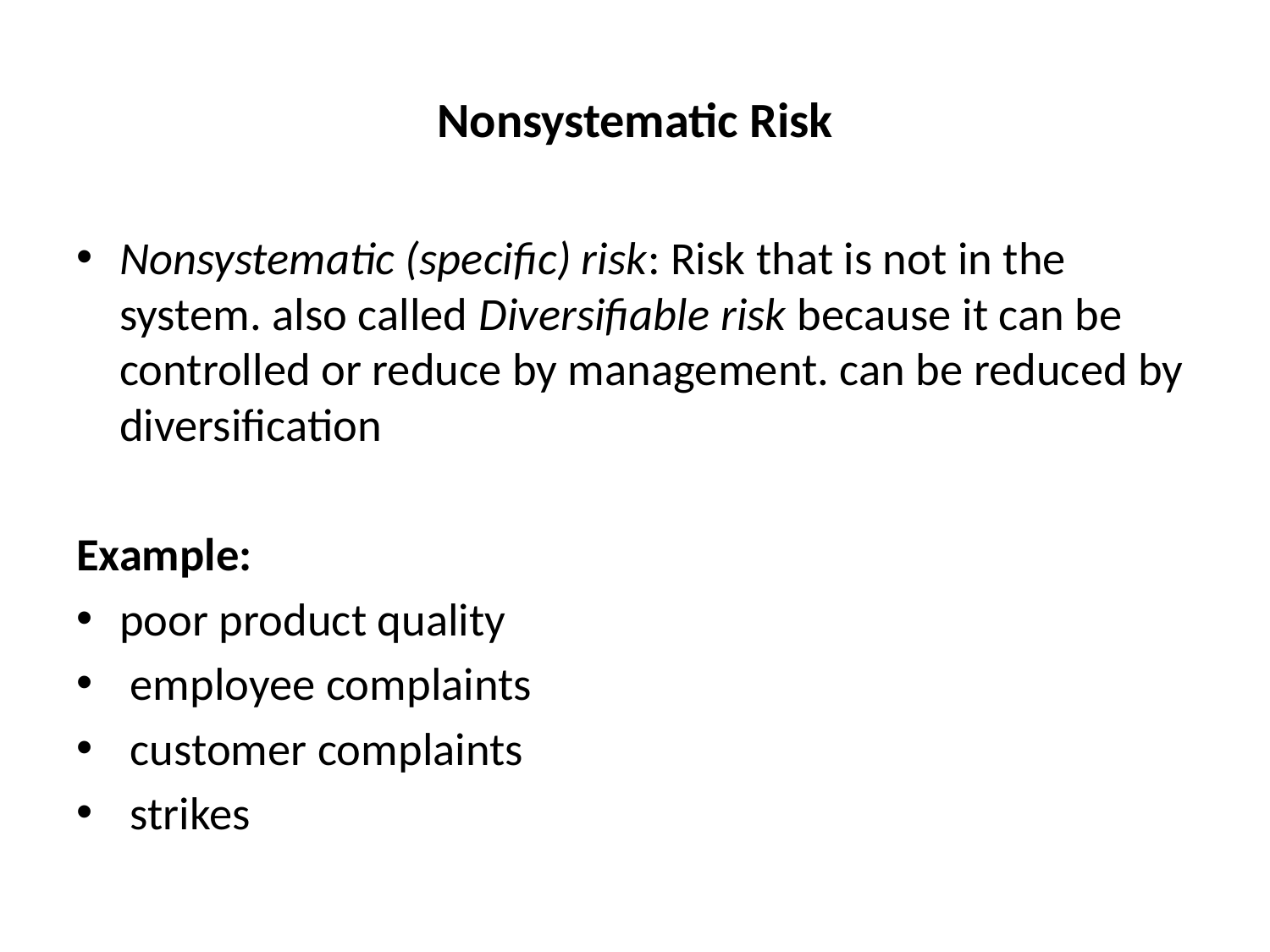

# Nonsystematic Risk
Nonsystematic (specific) risk: Risk that is not in the system. also called Diversifiable risk because it can be controlled or reduce by management. can be reduced by diversification

Example:
poor product quality
 employee complaints
 customer complaints
 strikes